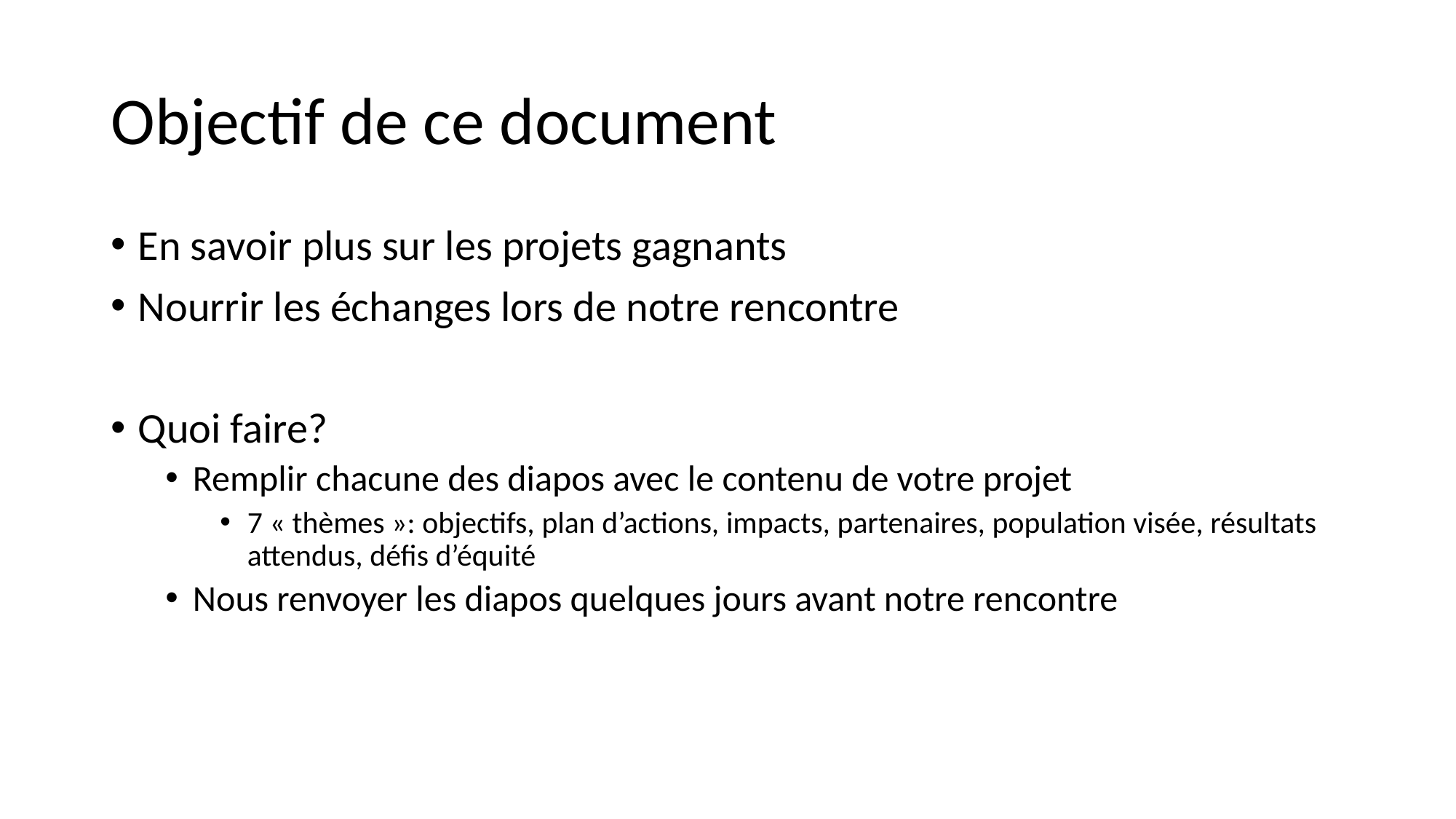

# Objectif de ce document
En savoir plus sur les projets gagnants
Nourrir les échanges lors de notre rencontre

Quoi faire?
Remplir chacune des diapos avec le contenu de votre projet
7 « thèmes »: objectifs, plan d’actions, impacts, partenaires, population visée, résultats attendus, défis d’équité
Nous renvoyer les diapos quelques jours avant notre rencontre